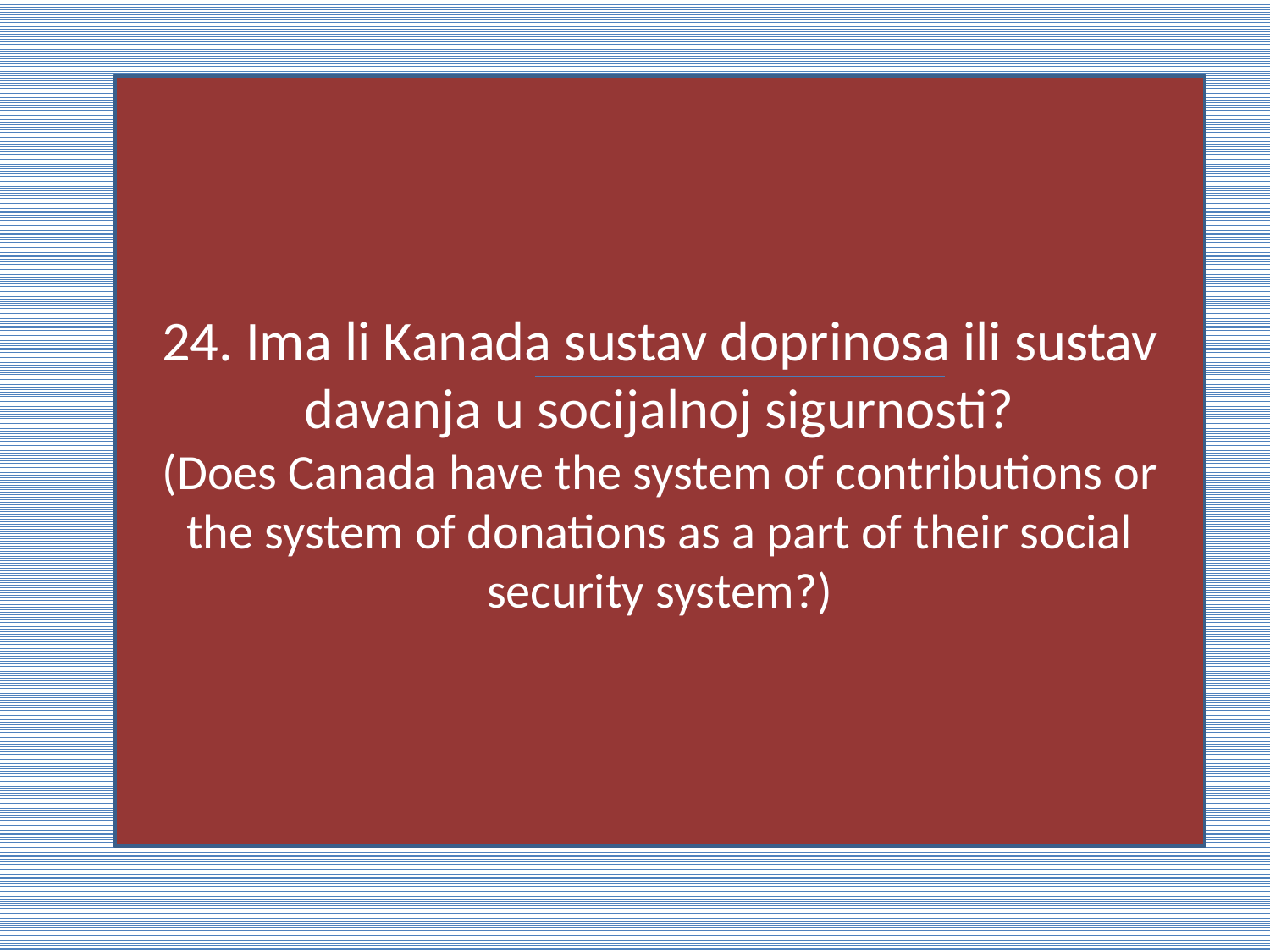

24. Ima li Kanada sustav doprinosa ili sustav davanja u socijalnoj sigurnosti?
(Does Canada have the system of contributions or the system of donations as a part of their social security system?)